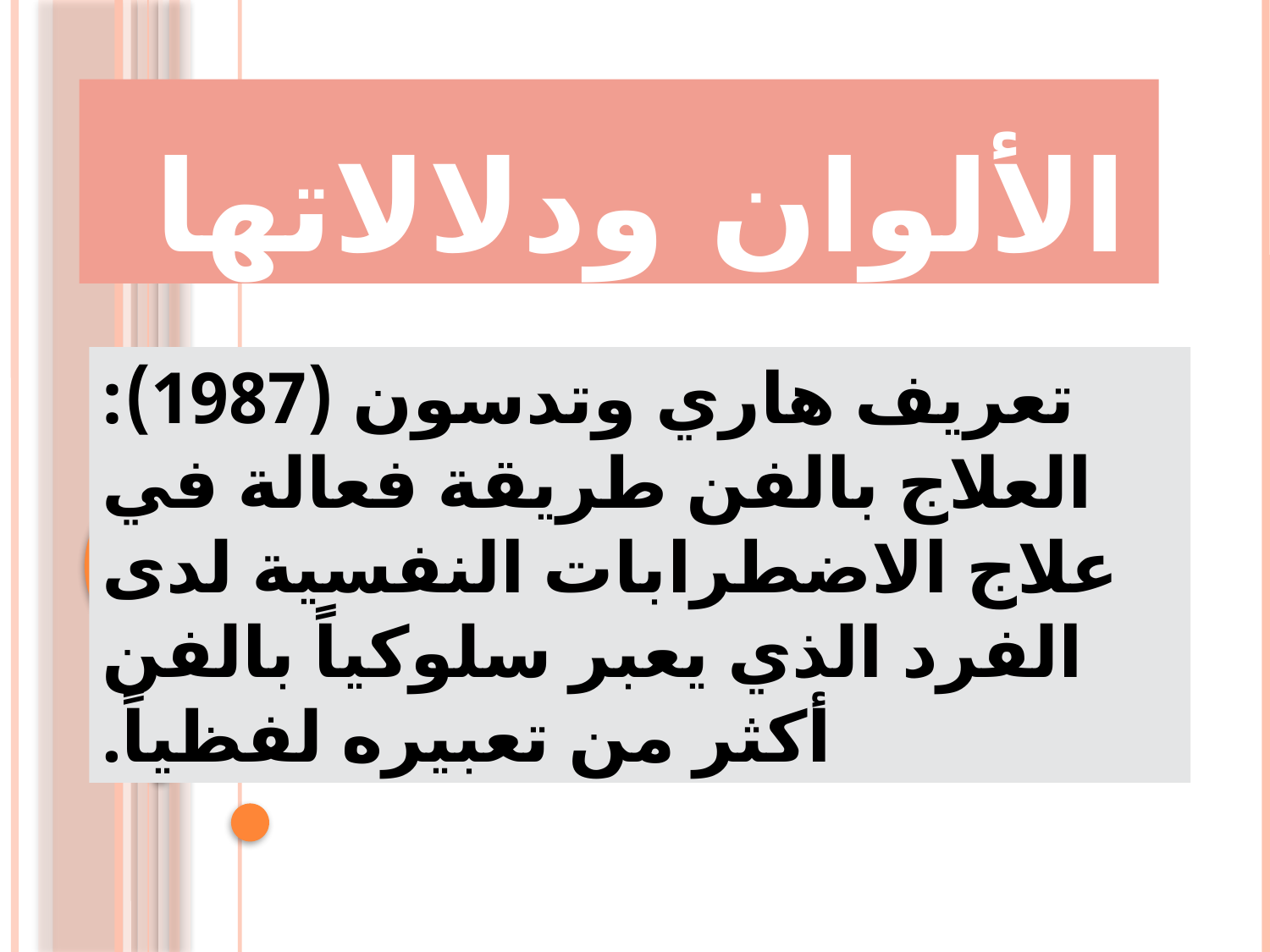

# الألوان ودلالاتها
تعريف هاري وتدسون (1987): العلاج بالفن طريقة فعالة في علاج الاضطرابات النفسية لدى الفرد الذي يعبر سلوكياً بالفن أكثر من تعبيره لفظياً.